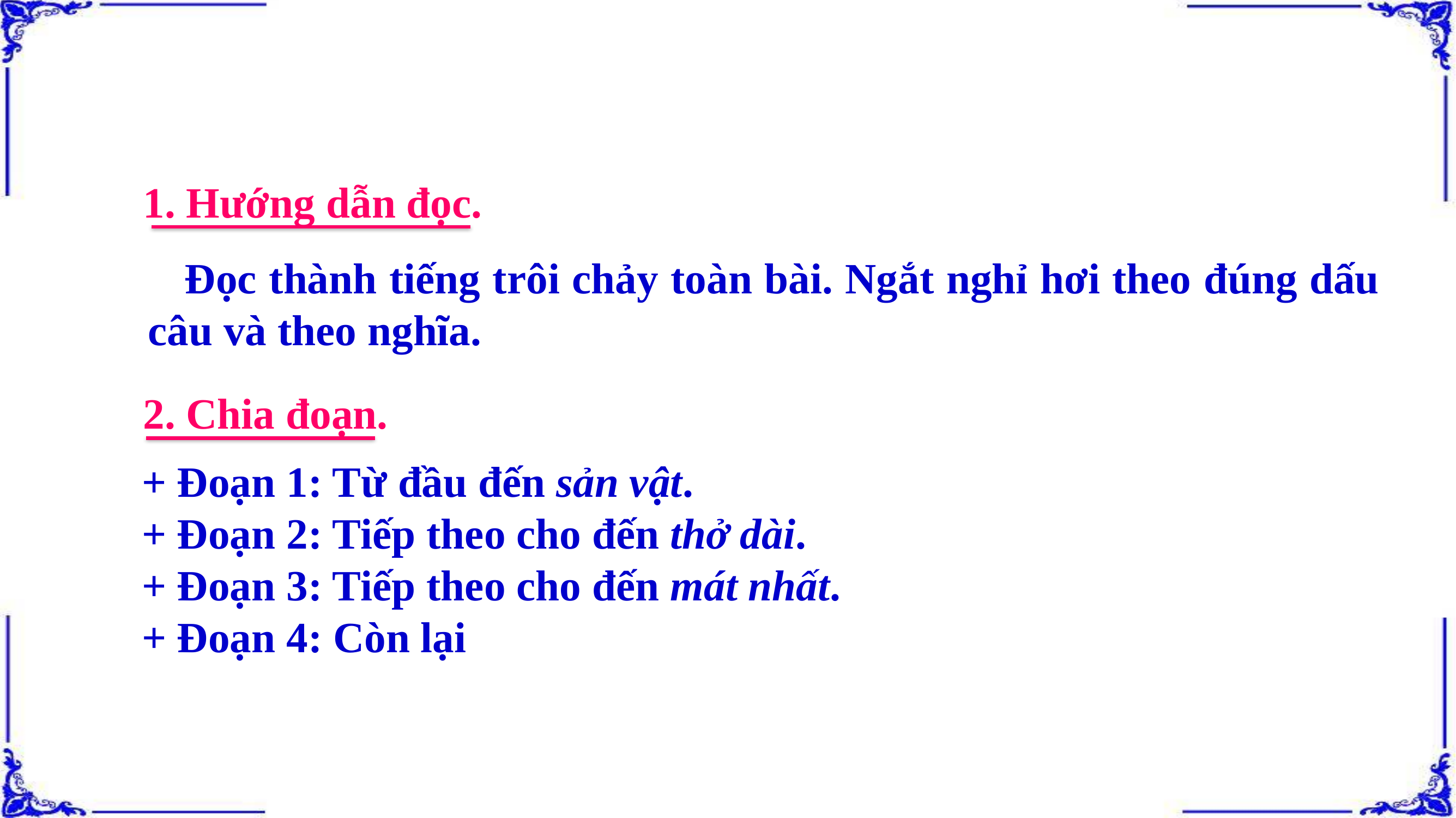

1. Hướng dẫn đọc.
   Đọc thành tiếng trôi chảy toàn bài. Ngắt nghỉ hơi theo đúng dấu câu và theo nghĩa.
2. Chia đoạn.
+ Đoạn 1: Từ đầu đến sản vật.
+ Đoạn 2: Tiếp theo cho đến thở dài.
+ Đoạn 3: Tiếp theo cho đến mát nhất.
+ Đoạn 4: Còn lại